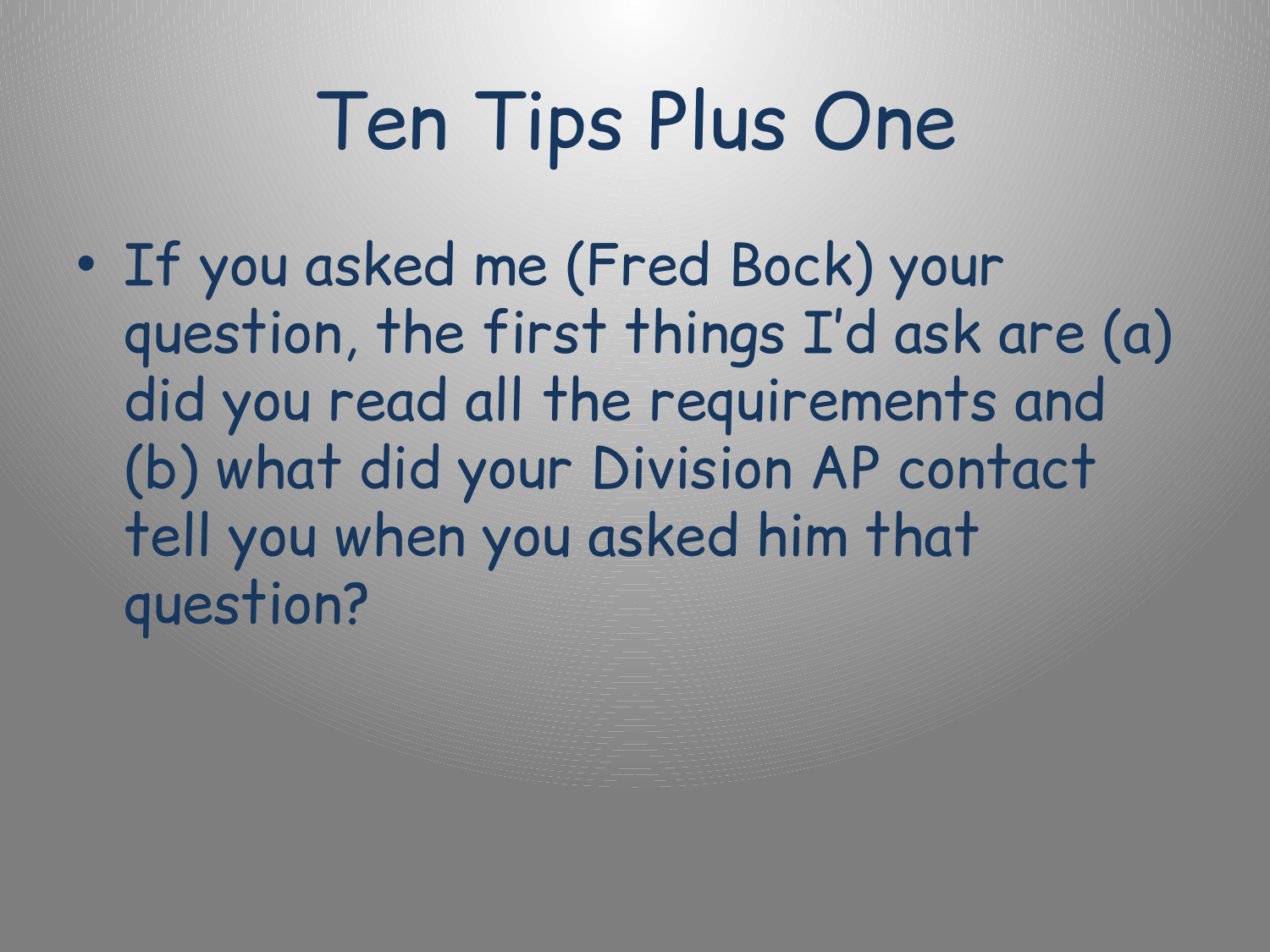

# Ten Tips Plus One
If you asked me (Fred Bock) your question, the first things I’d ask are (a) did you read all the requirements and (b) what did your Division AP contact tell you when you asked him that question?